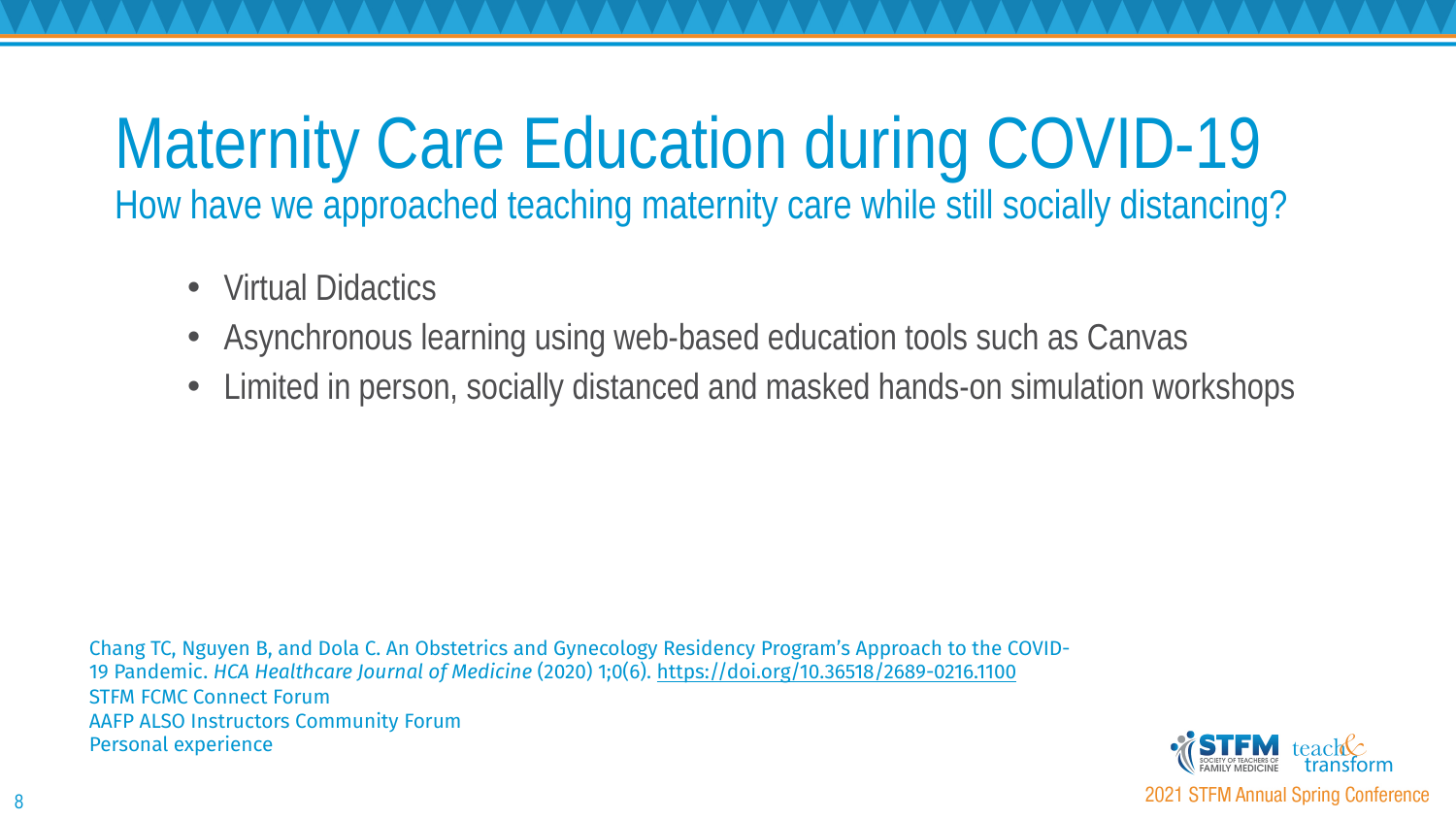

# Maternity Care Education during COVID-19 How have we approached teaching maternity care while still socially distancing?
Virtual Didactics
Asynchronous learning using web-based education tools such as Canvas
Limited in person, socially distanced and masked hands-on simulation workshops

Chang TC, Nguyen B, and Dola C. An Obstetrics and Gynecology Residency Program’s Approach to the COVID-19 Pandemic. HCA Healthcare Journal of Medicine (2020) 1;0(6). https://doi.org/10.36518/2689-0216.1100
STFM FCMC Connect Forum
AAFP ALSO Instructors Community Forum
Personal experience
8